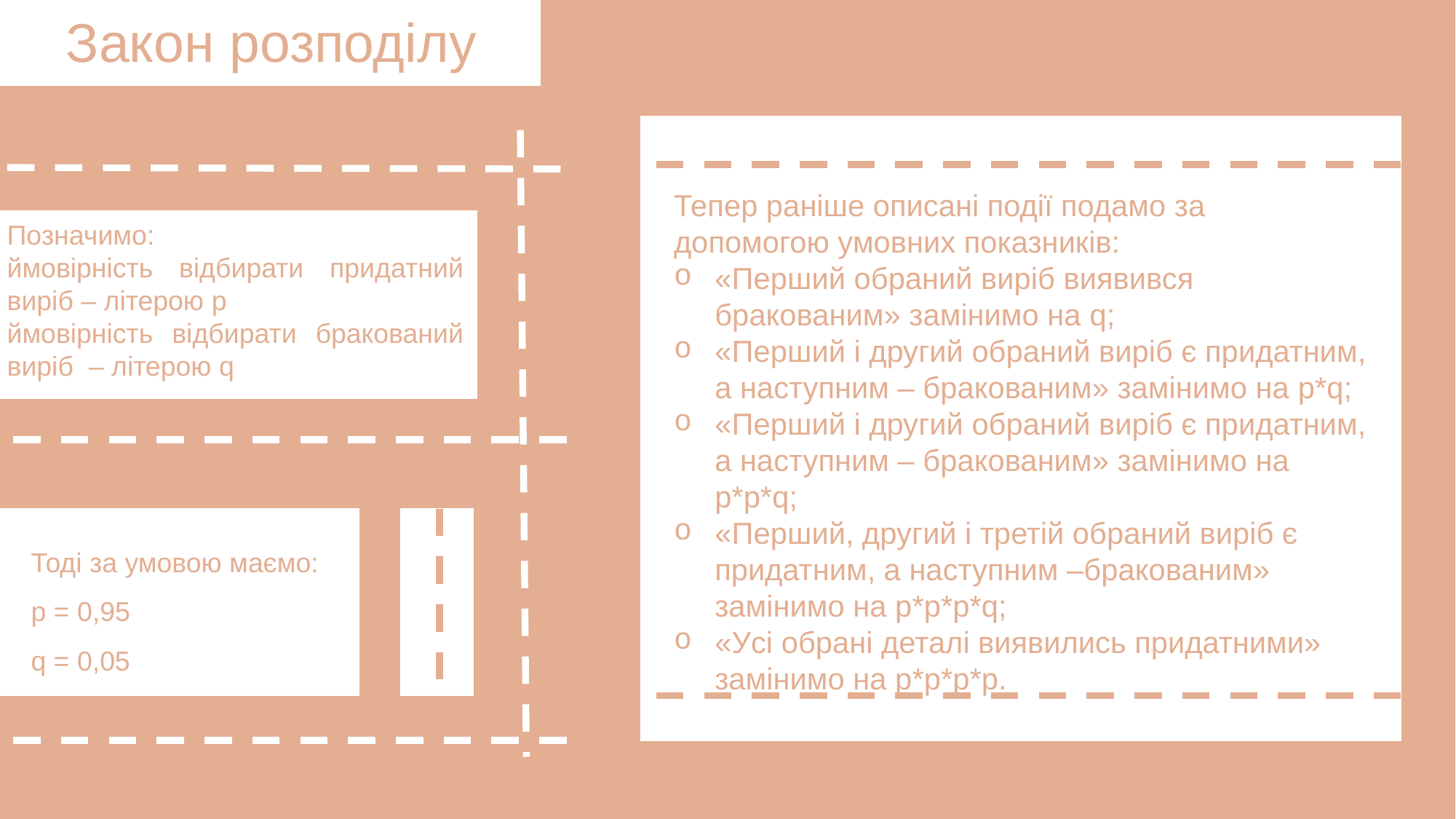

Закон розподілу

Тепер раніше описані події подамо за допомогою умовних показників:
«Перший обраний виріб виявився бракованим» замінимо на q;
«Перший і другий обраний виріб є придатним, а наступним – бракованим» замінимо на p*q;
«Перший і другий обраний виріб є придатним, а наступним – бракованим» замінимо на p*p*q;
«Перший, другий і третій обраний виріб є придатним, а наступним –бракованим» замінимо на p*p*p*q;
«Усі обрані деталі виявились придатними» замінимо на p*p*p*p.

Позначимо:
ймовірність відбирати придатний виріб – літерою p
ймовірність відбирати бракований виріб  – літерою q

Тоді за умовою маємо:
p = 0,95
q = 0,05